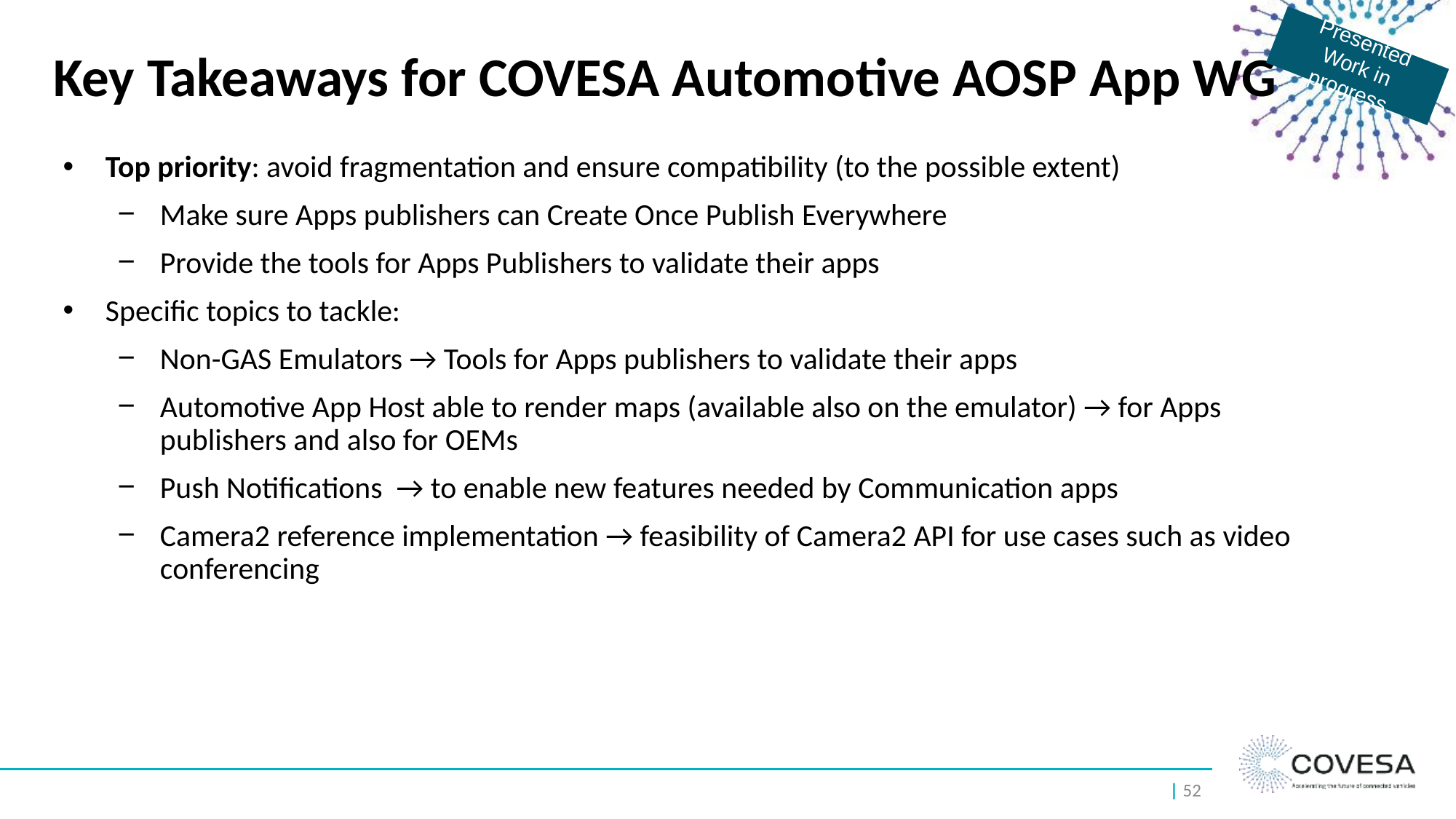

Presented
Work in progress
# Key Takeaways for COVESA Automotive AOSP App WG
Top priority: avoid fragmentation and ensure compatibility (to the possible extent)
Make sure Apps publishers can Create Once Publish Everywhere
Provide the tools for Apps Publishers to validate their apps
Specific topics to tackle:
Non-GAS Emulators → Tools for Apps publishers to validate their apps
Automotive App Host able to render maps (available also on the emulator) → for Apps publishers and also for OEMs
Push Notifications  → to enable new features needed by Communication apps
Camera2 reference implementation → feasibility of Camera2 API for use cases such as video conferencing
| 52